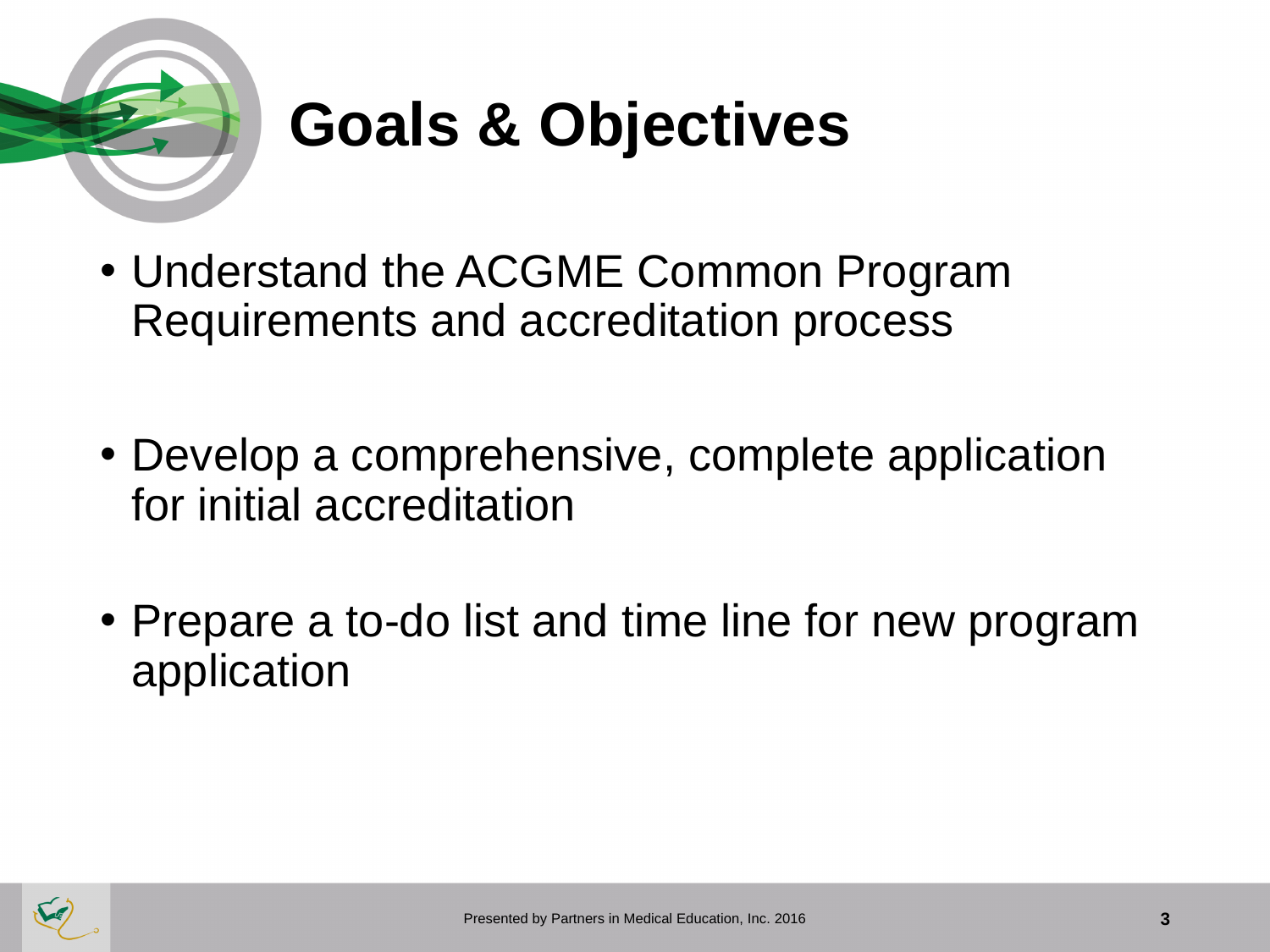

# Goals & Objectives
Understand the ACGME Common Program Requirements and accreditation process

Develop a comprehensive, complete application for initial accreditation
Prepare a to-do list and time line for new program application

Presented by Partners in Medical Education, Inc. 2016
3